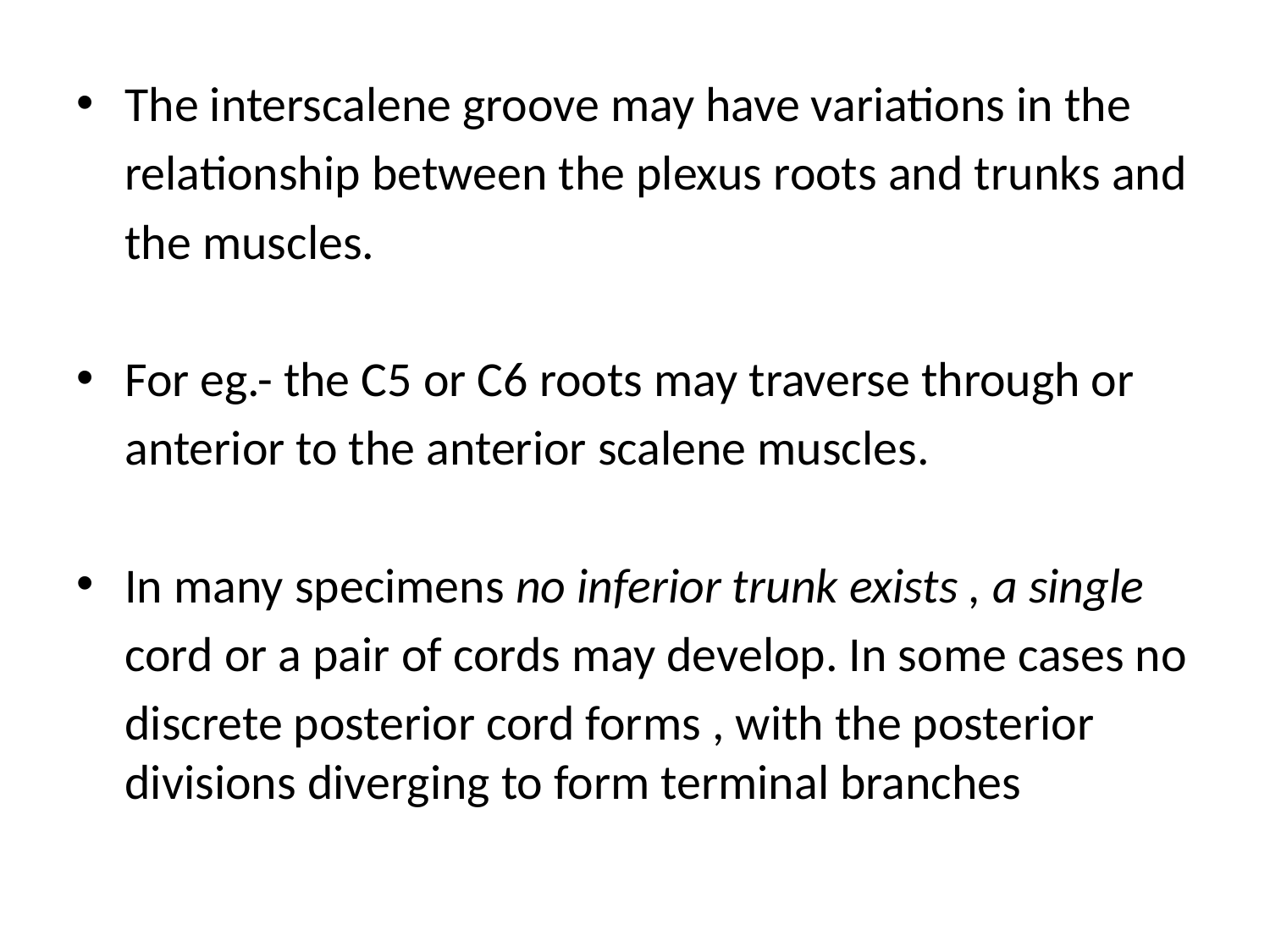

The interscalene groove may have variations in the
	relationship between the plexus roots and trunks and
	the muscles.

For eg.- the C5 or C6 roots may traverse through or
	anterior to the anterior scalene muscles.

In many specimens no inferior trunk exists , a single
	cord or a pair of cords may develop. In some cases no
	discrete posterior cord forms , with the posterior divisions diverging to form terminal branches